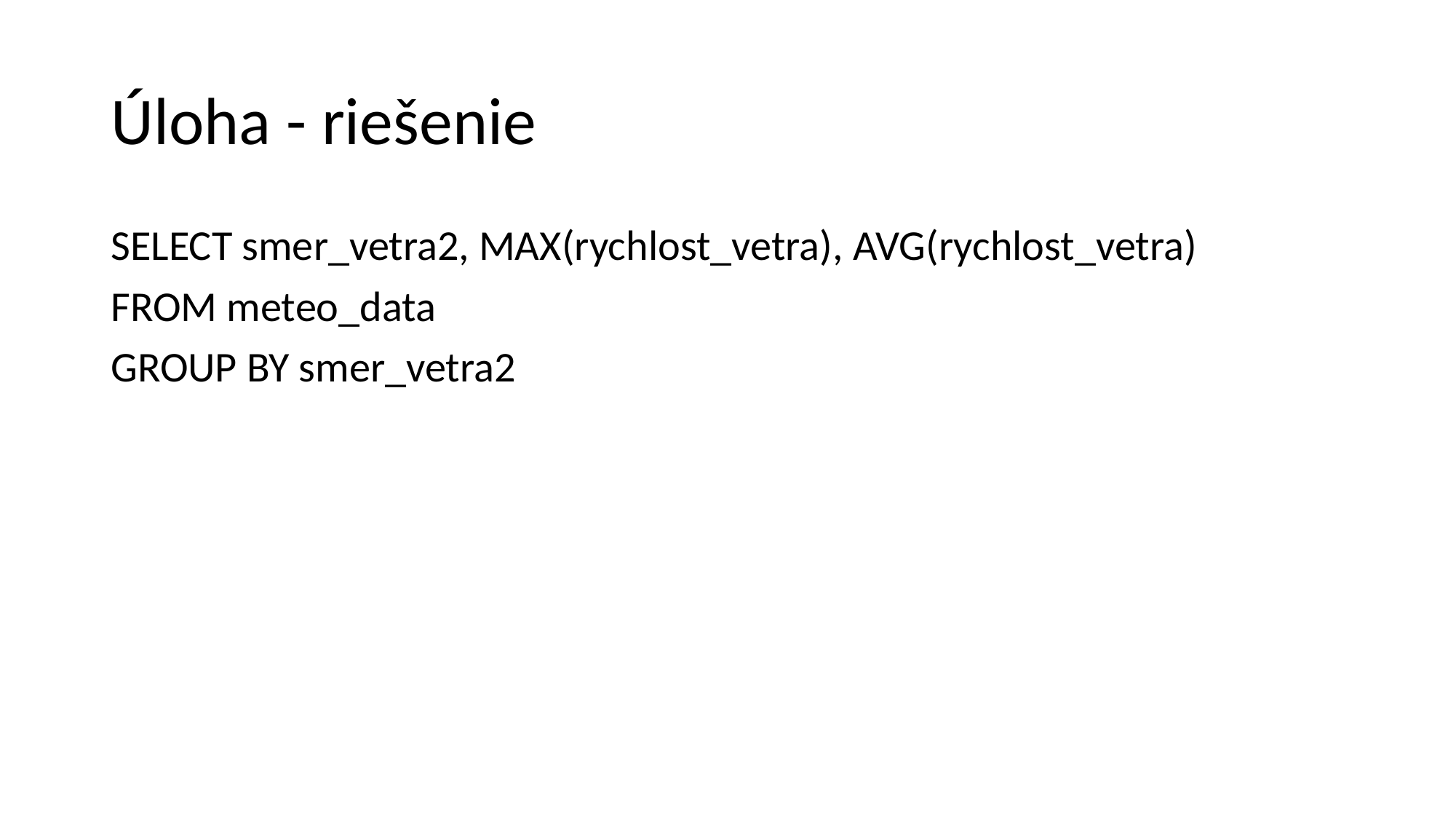

# Úloha - riešenie
SELECT smer_vetra2, MAX(rychlost_vetra), AVG(rychlost_vetra)
FROM meteo_data
GROUP BY smer_vetra2